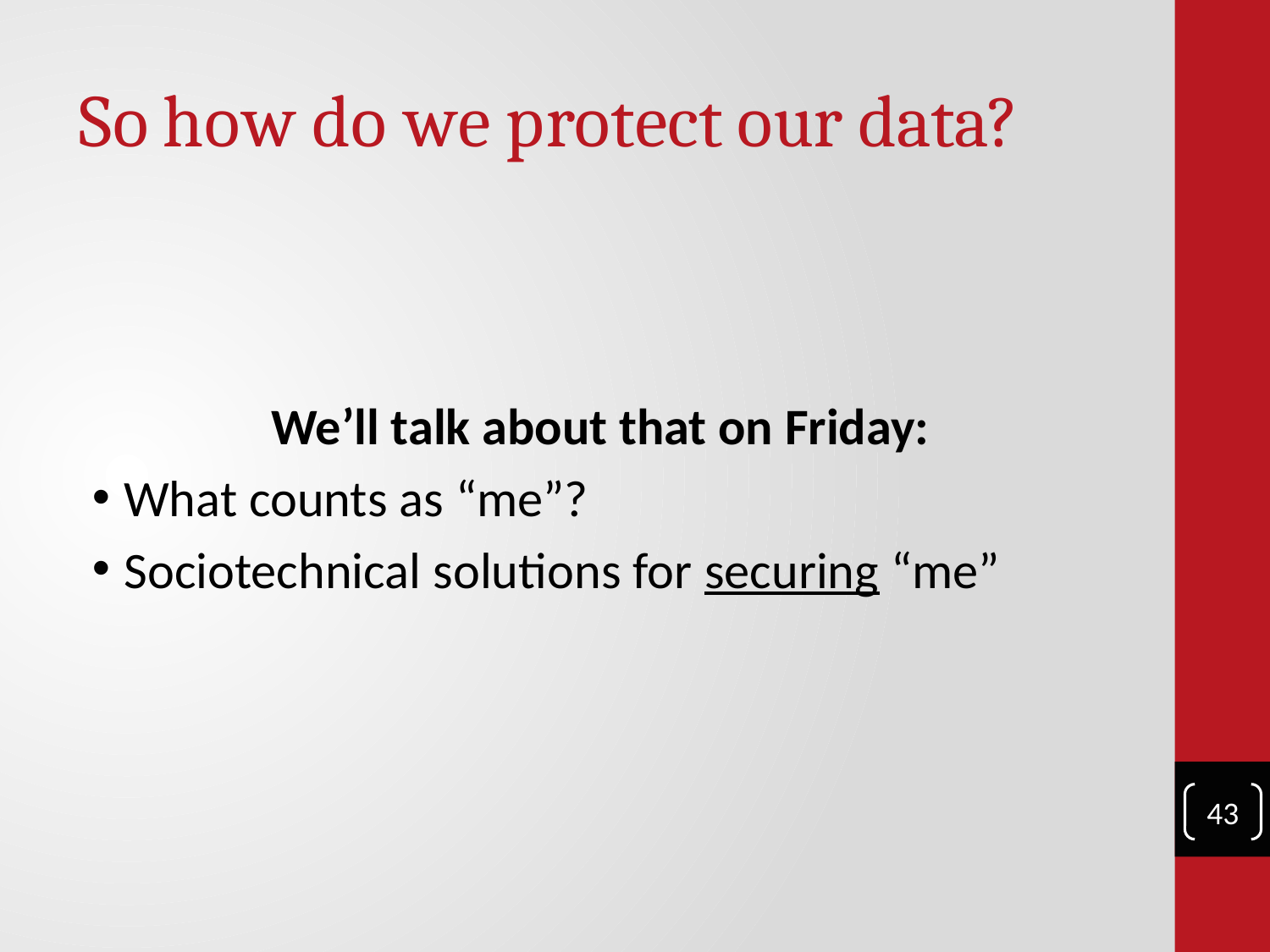

# So how do we protect our data?

We’ll talk about that on Friday:
What counts as “me”?
Sociotechnical solutions for securing “me”
43